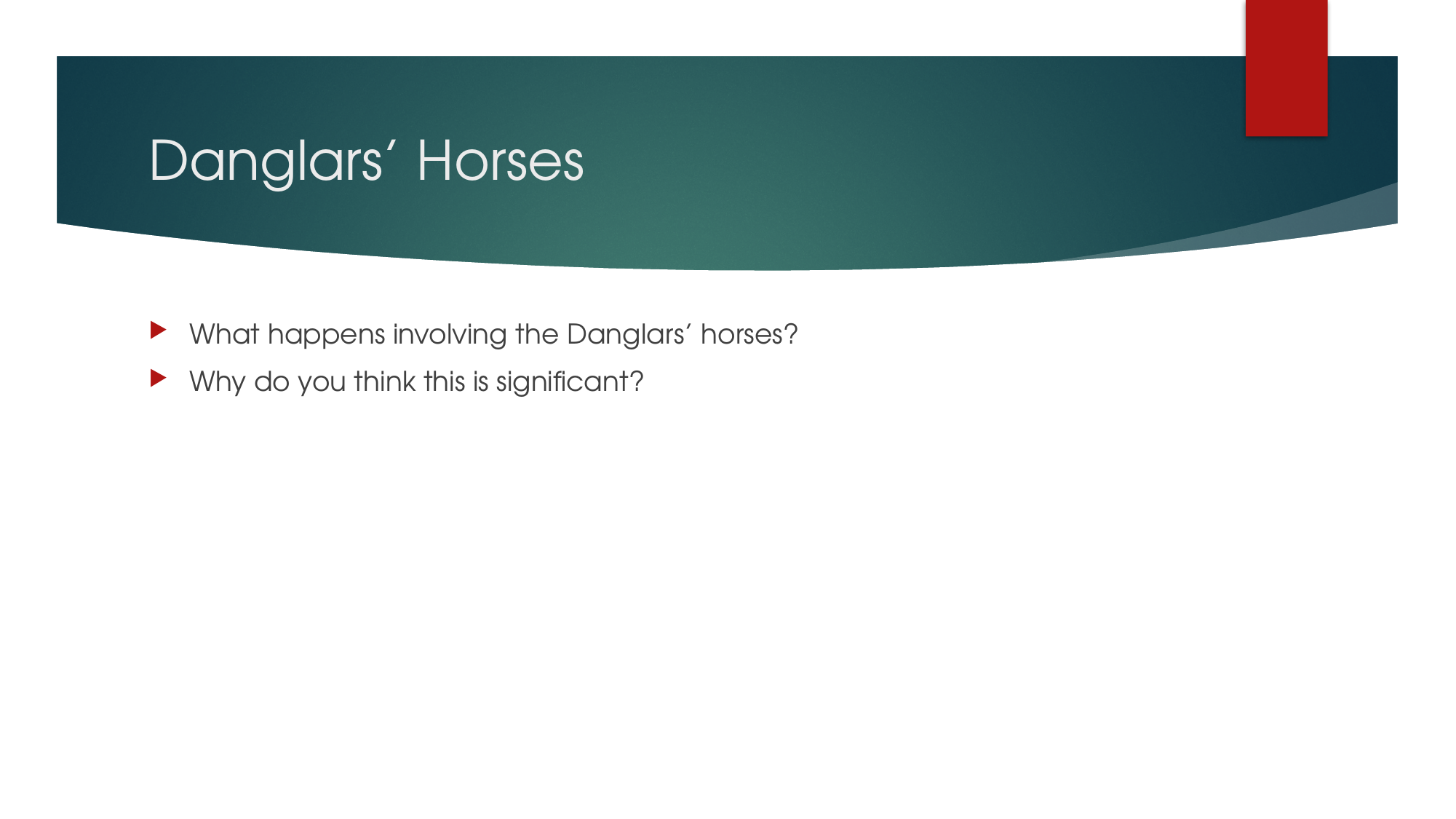

# Danglars’ Horses
What happens involving the Danglars’ horses?
Why do you think this is significant?